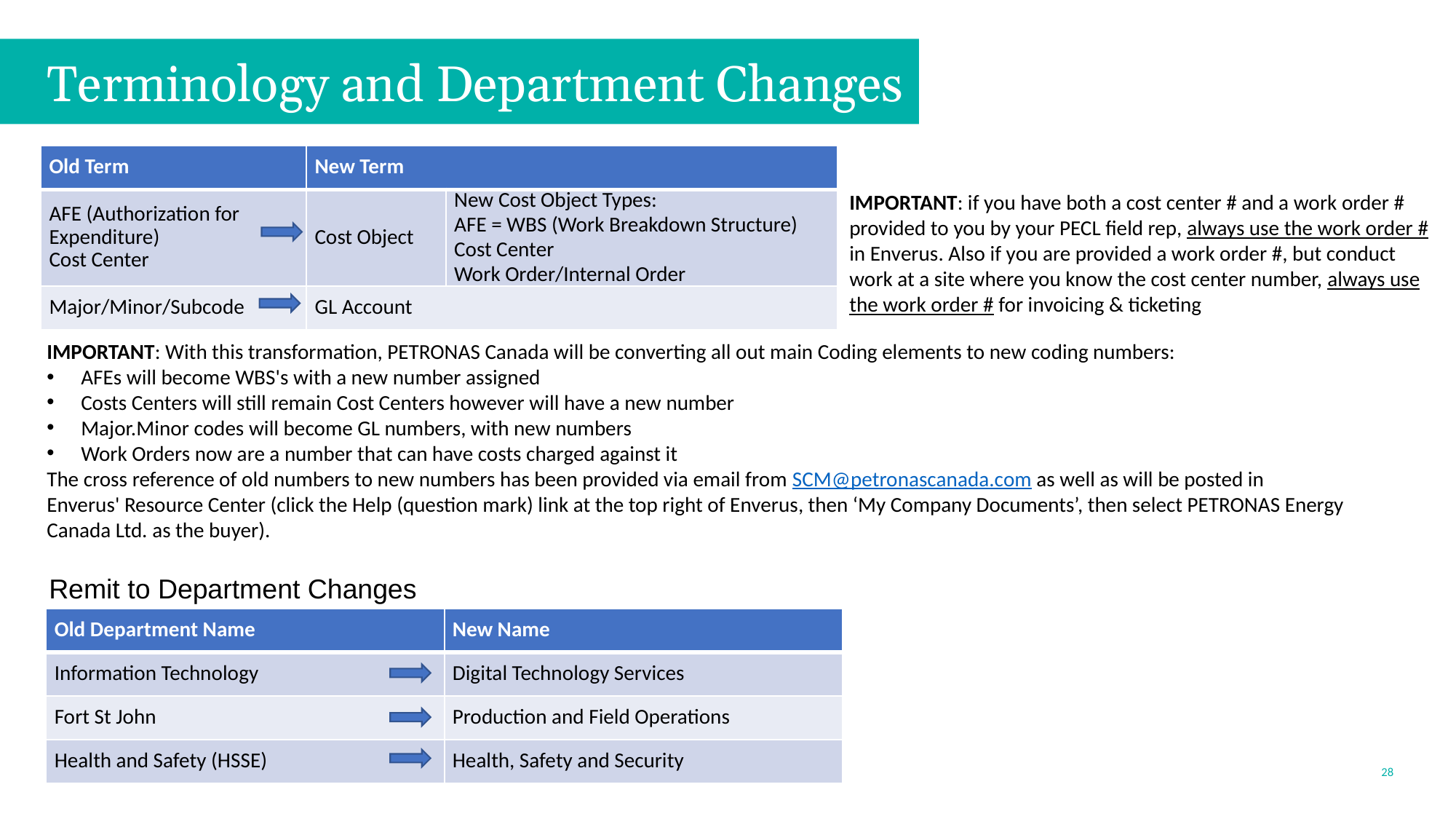

Terminology and Department Changes
| Old Term | New Term |  |
| --- | --- | --- |
| AFE (Authorization for Expenditure) Cost Center | Cost Object | New Cost Object Types: AFE = WBS (Work Breakdown Structure) Cost Center Work Order/Internal Order |
| Major/Minor/Subcode | GL Account |  |
IMPORTANT: if you have both a cost center # and a work order # provided to you by your PECL field rep, always use the work order # in Enverus. Also if you are provided a work order #, but conduct work at a site where you know the cost center number, always use the work order # for invoicing & ticketing

IMPORTANT: With this transformation, PETRONAS Canada will be converting all out main Coding elements to new coding numbers:
AFEs will become WBS's with a new number assigned
Costs Centers will still remain Cost Centers however will have a new number
Major.Minor codes will become GL numbers, with new numbers
Work Orders now are a number that can have costs charged against it
The cross reference of old numbers to new numbers has been provided via email from SCM@petronascanada.com as well as will be posted in Enverus' Resource Center (click the Help (question mark) link at the top right of Enverus, then ‘My Company Documents’, then select PETRONAS Energy Canada Ltd. as the buyer).
Remit to Department Changes
| Old Department Name | New Name |
| --- | --- |
| Information Technology | Digital Technology Services |
| Fort St John | Production and Field Operations |
| Health and Safety (HSSE) | Health, Safety and Security |

28